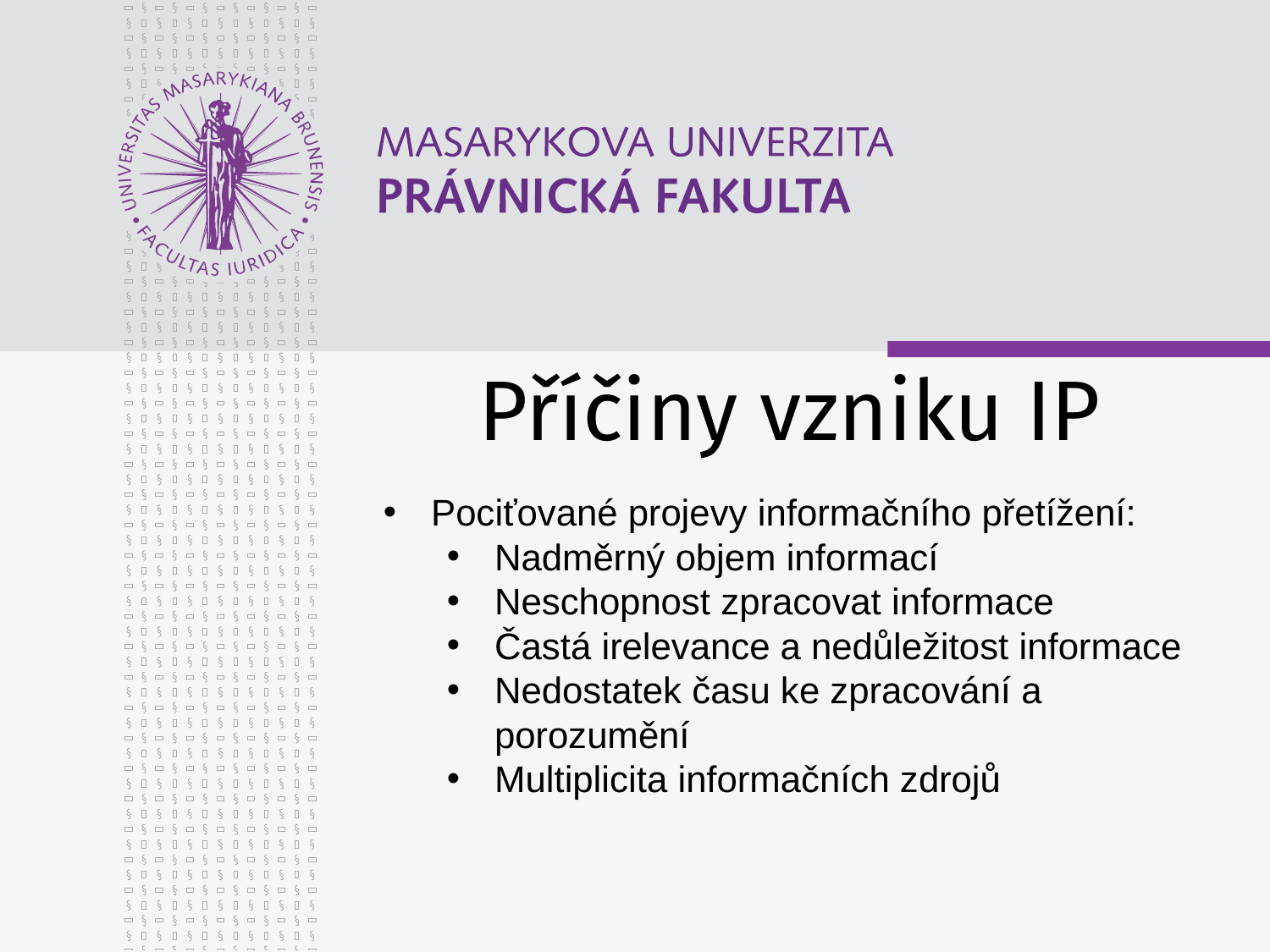

# Příčiny vzniku IP
Pociťované projevy informačního přetížení:
Nadměrný objem informací
Neschopnost zpracovat informace
Častá irelevance a nedůležitost informace
Nedostatek času ke zpracování a porozumění
Multiplicita informačních zdrojů